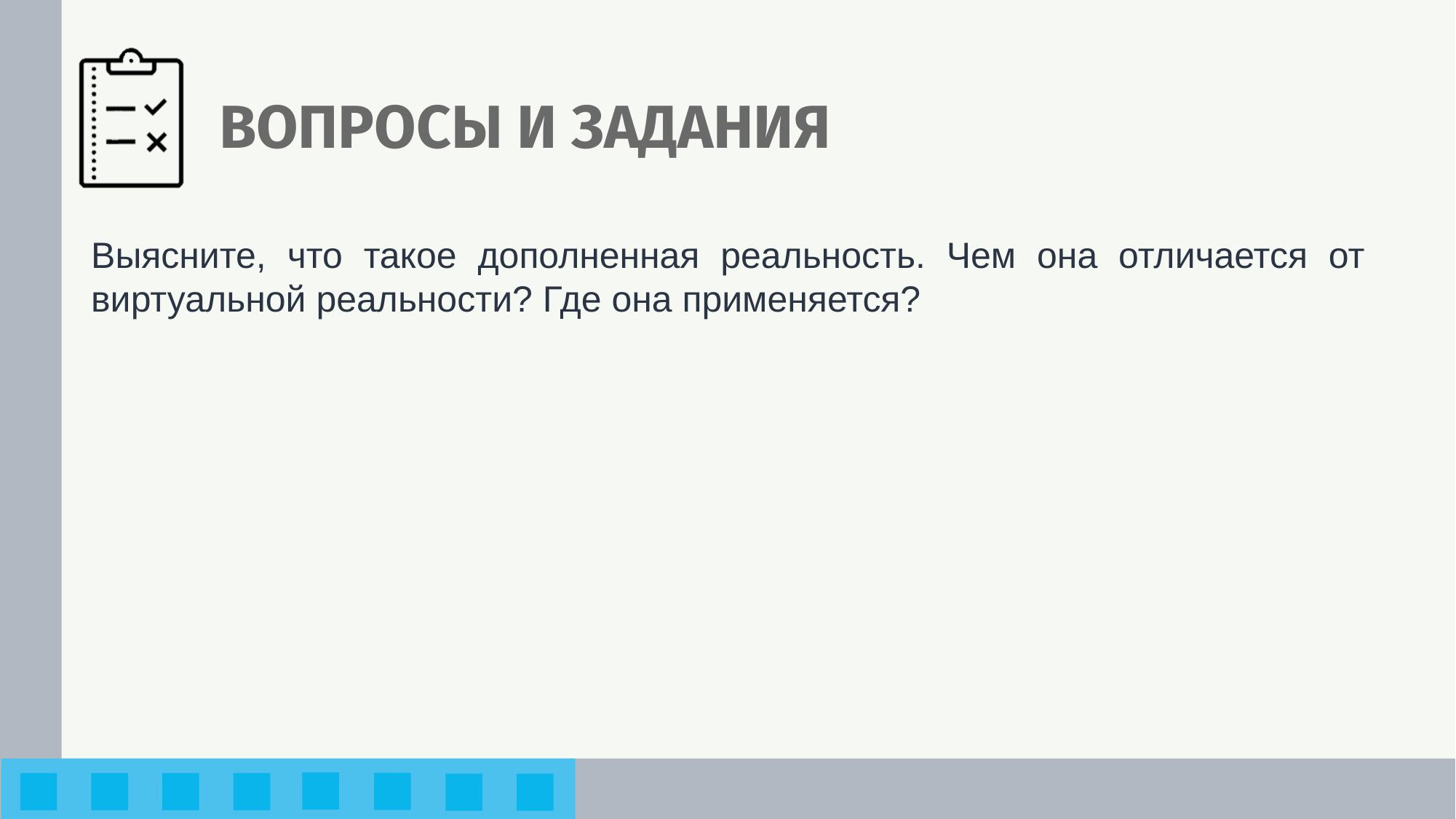

# ВОПРОСЫ И ЗАДАНИЯ
Выясните, что такое дополненная реальность. Чем она отличается от виртуальной реальности? Где она применяется?